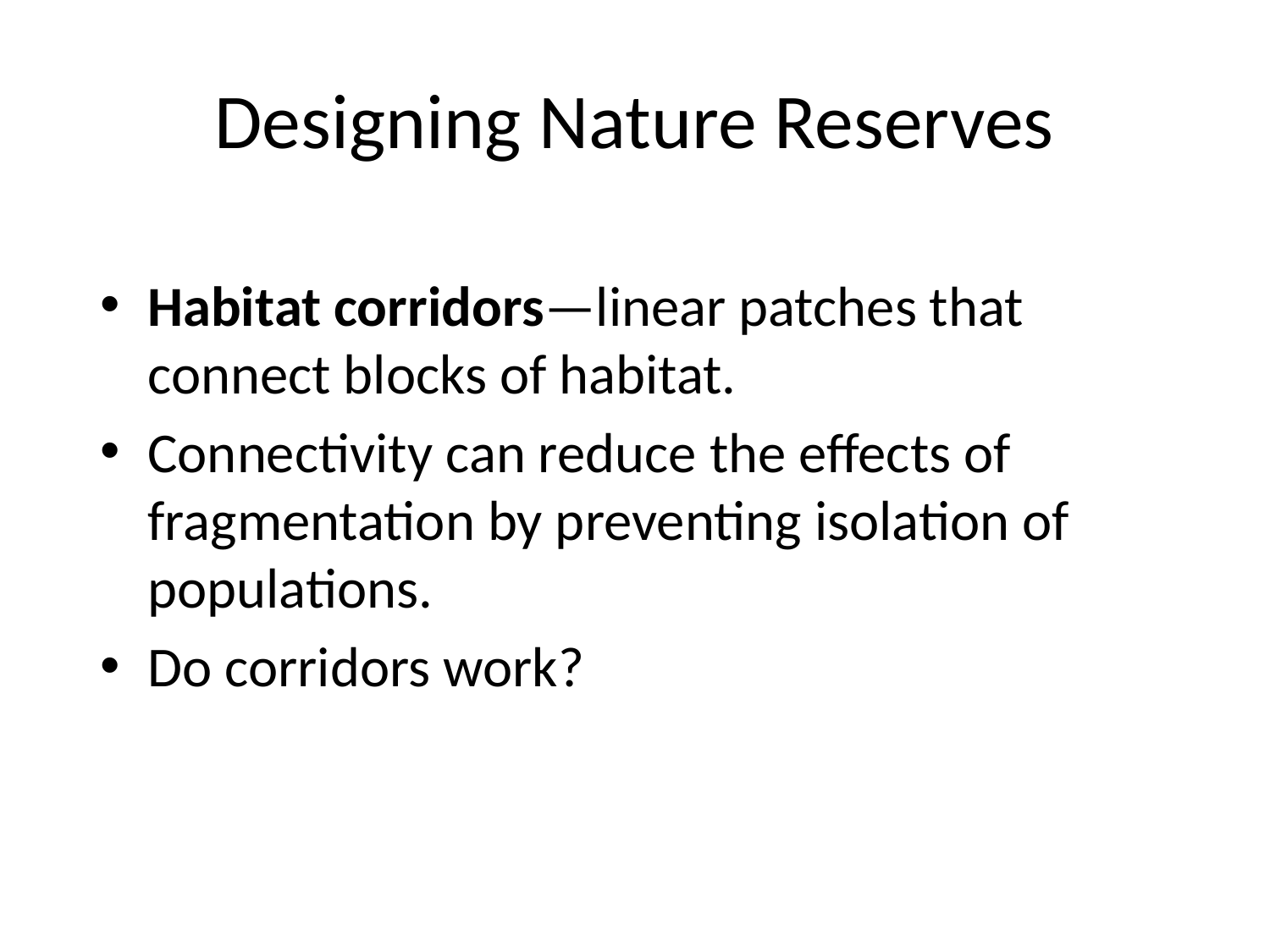

Designing Nature Reserves
Habitat corridors—linear patches that connect blocks of habitat.
Connectivity can reduce the effects of fragmentation by preventing isolation of populations.
Do corridors work?